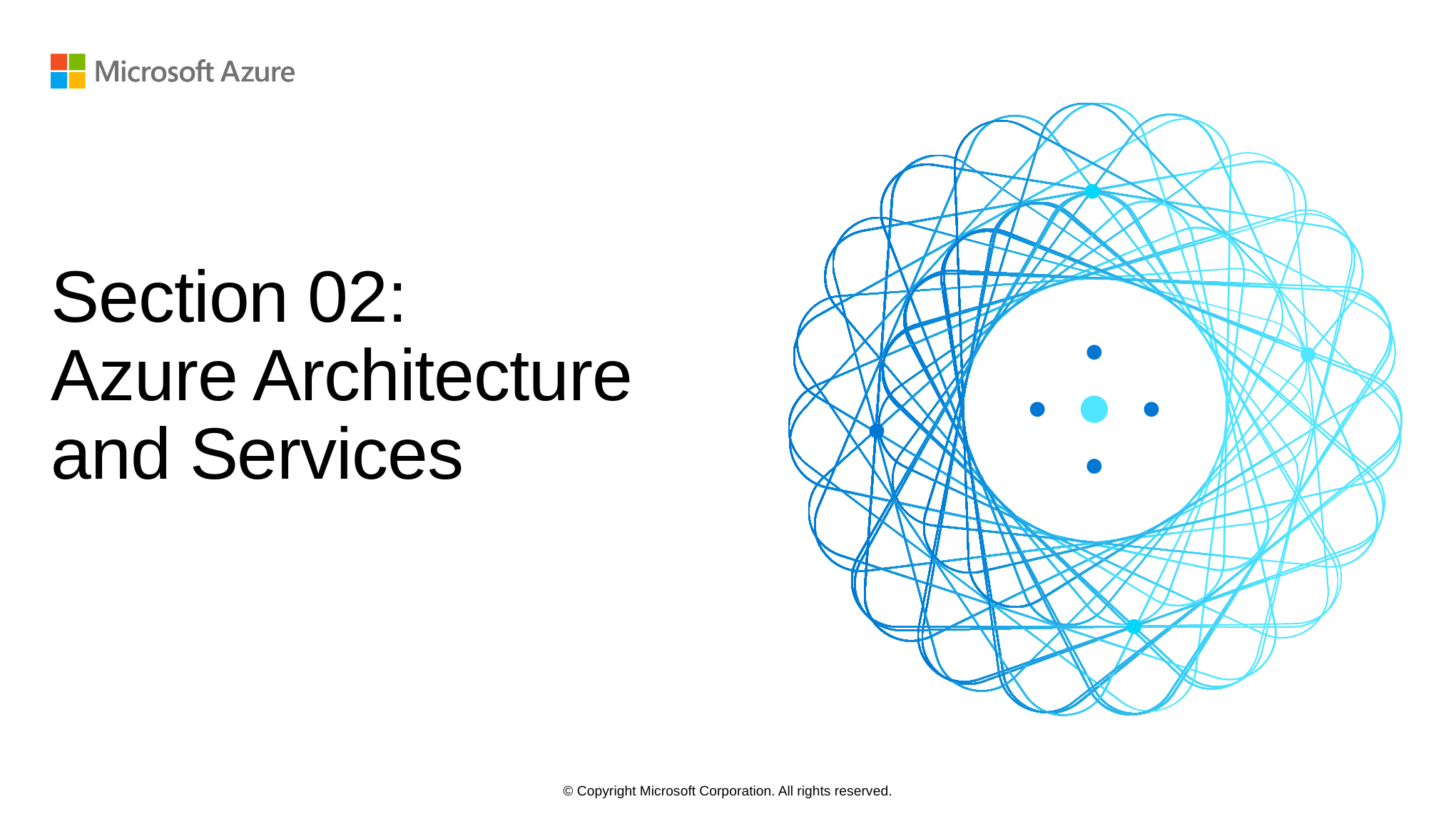

# Section 02: Azure Architecture and Services